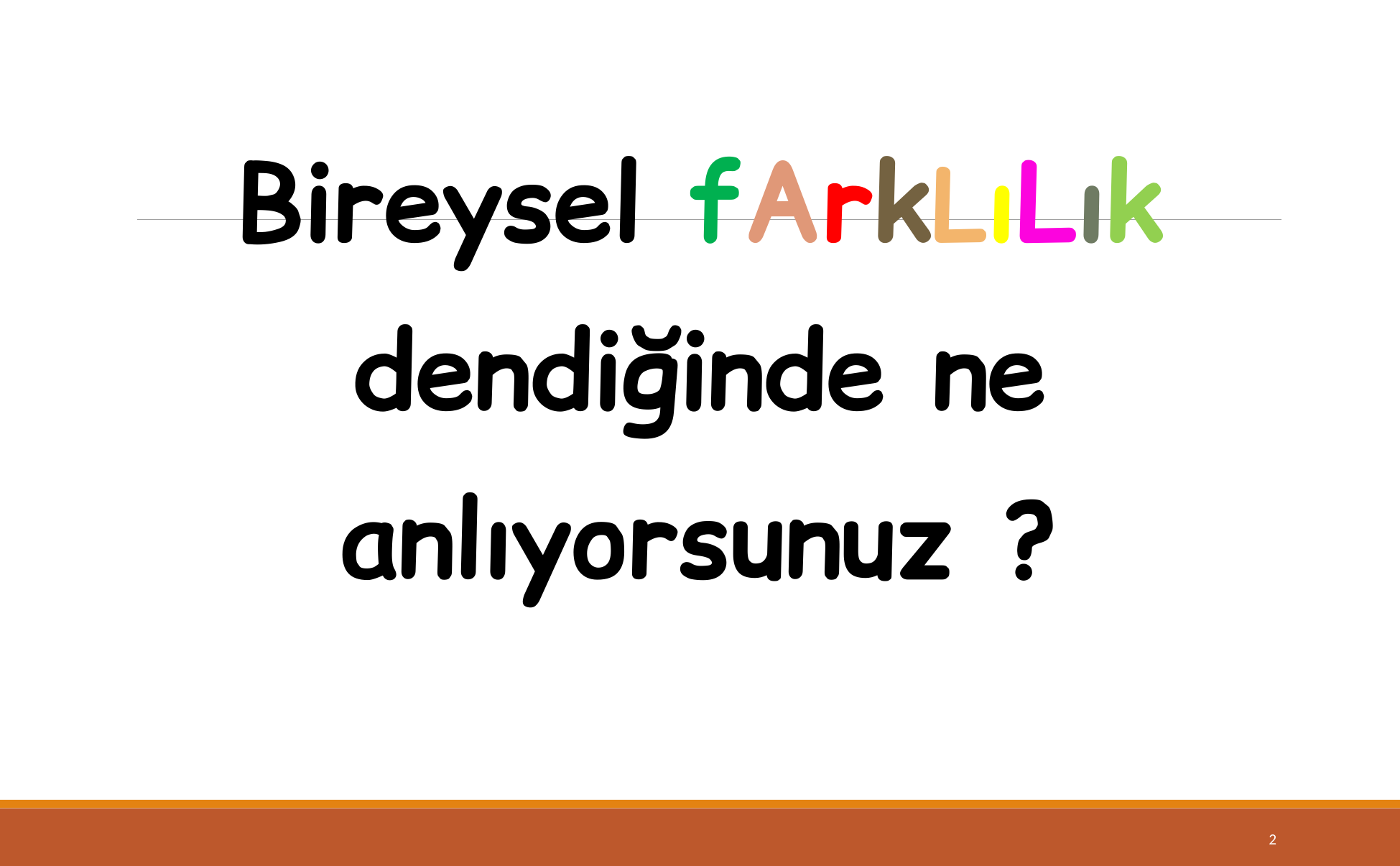

# Bireysel fArkLıLık dendiğinde ne anlıyorsunuz ?
2